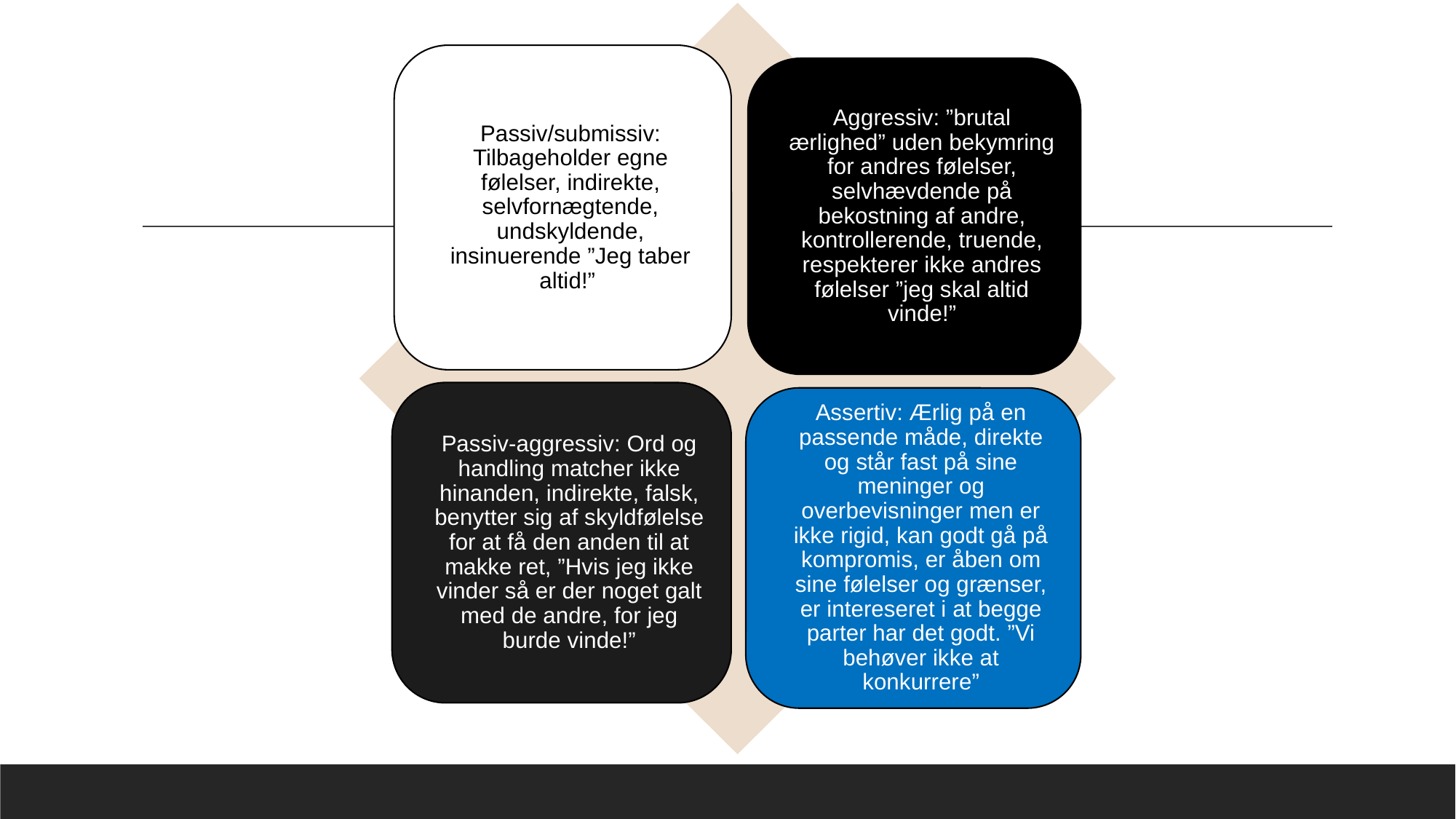

Passiv/submissiv: Tilbageholder egne følelser, indirekte, selvfornægtende, undskyldende, insinuerende ”Jeg taber altid!”
Aggressiv: ”brutal ærlighed” uden bekymring for andres følelser, selvhævdende på bekostning af andre, kontrollerende, truende, respekterer ikke andres følelser ”jeg skal altid vinde!”
Passiv-aggressiv: Ord og handling matcher ikke hinanden, indirekte, falsk, benytter sig af skyldfølelse for at få den anden til at makke ret, ”Hvis jeg ikke vinder så er der noget galt med de andre, for jeg burde vinde!”
Assertiv: Ærlig på en passende måde, direkte og står fast på sine meninger og overbevisninger men er ikke rigid, kan godt gå på kompromis, er åben om sine følelser og grænser, er intereseret i at begge parter har det godt. ”Vi behøver ikke at konkurrere”
#